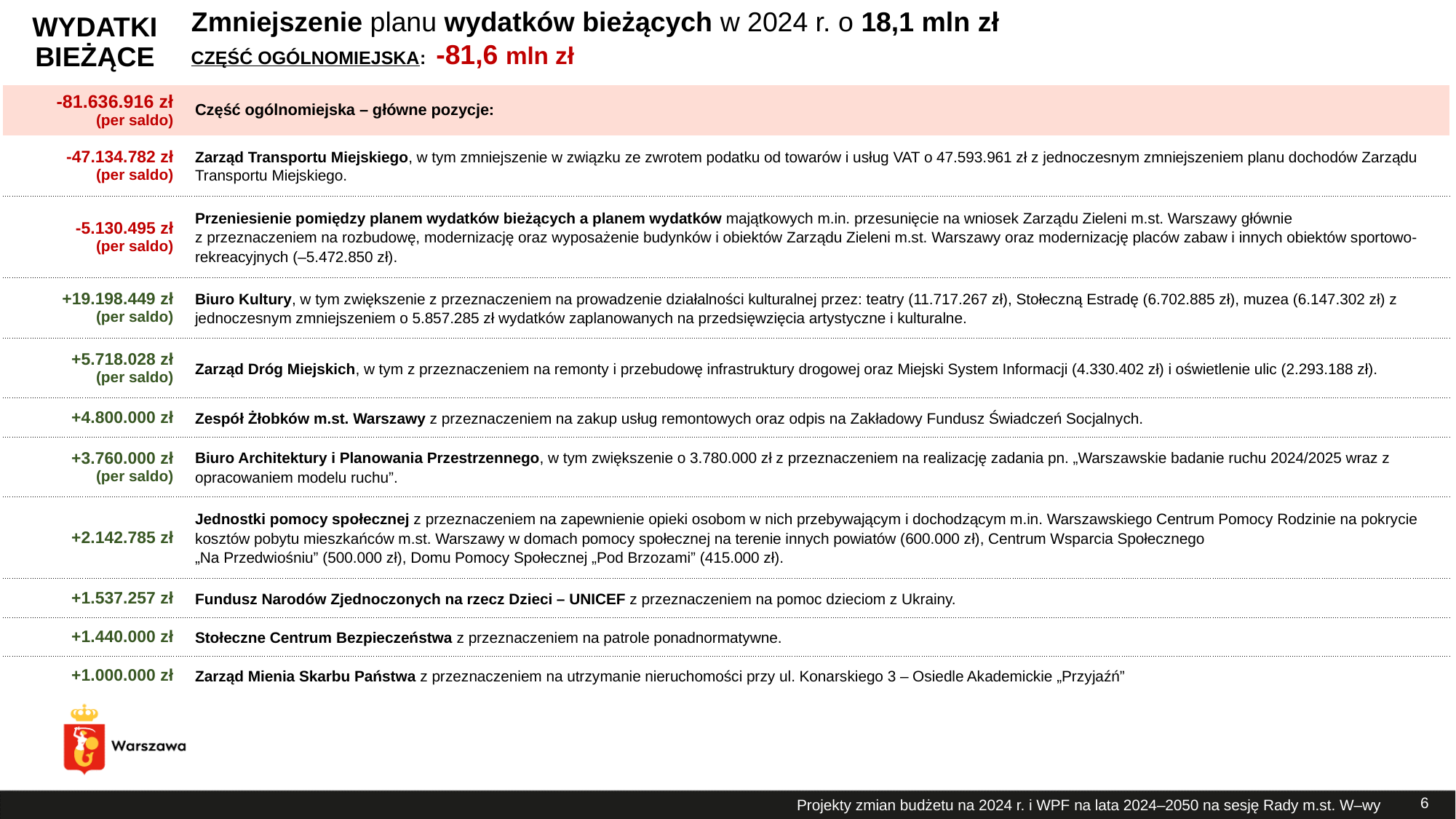

# Zmniejszenie planu wydatków bieżących w 2024 r. o 18,1 mln zł
WYDATKI BIEŻĄCE
CZĘŚĆ OGÓLNOMIEJSKA:  -81,6 mln zł
| -81.636.916 zł (per saldo) | Część ogólnomiejska – główne pozycje: |
| --- | --- |
| -47.134.782 zł (per saldo) | Zarząd Transportu Miejskiego, w tym zmniejszenie w związku ze zwrotem podatku od towarów i usług VAT o 47.593.961 zł z jednoczesnym zmniejszeniem planu dochodów Zarządu Transportu Miejskiego. |
| -5.130.495 zł (per saldo) | Przeniesienie pomiędzy planem wydatków bieżących a planem wydatków majątkowych m.in. przesunięcie na wniosek Zarządu Zieleni m.st. Warszawy głównie z przeznaczeniem na rozbudowę, modernizację oraz wyposażenie budynków i obiektów Zarządu Zieleni m.st. Warszawy oraz modernizację placów zabaw i innych obiektów sportowo-rekreacyjnych (–5.472.850 zł). |
| +19.198.449 zł (per saldo) | Biuro Kultury, w tym zwiększenie z przeznaczeniem na prowadzenie działalności kulturalnej przez: teatry (11.717.267 zł), Stołeczną Estradę (6.702.885 zł), muzea (6.147.302 zł) z jednoczesnym zmniejszeniem o 5.857.285 zł wydatków zaplanowanych na przedsięwzięcia artystyczne i kulturalne. |
| +5.718.028 zł (per saldo) | Zarząd Dróg Miejskich, w tym z przeznaczeniem na remonty i przebudowę infrastruktury drogowej oraz Miejski System Informacji (4.330.402 zł) i oświetlenie ulic (2.293.188 zł). |
| +4.800.000 zł | Zespół Żłobków m.st. Warszawy z przeznaczeniem na zakup usług remontowych oraz odpis na Zakładowy Fundusz Świadczeń Socjalnych. |
| +3.760.000 zł (per saldo) | Biuro Architektury i Planowania Przestrzennego, w tym zwiększenie o 3.780.000 zł z przeznaczeniem na realizację zadania pn. „Warszawskie badanie ruchu 2024/2025 wraz z opracowaniem modelu ruchu”. |
| +2.142.785 zł | Jednostki pomocy społecznej z przeznaczeniem na zapewnienie opieki osobom w nich przebywającym i dochodzącym m.in. Warszawskiego Centrum Pomocy Rodzinie na pokrycie kosztów pobytu mieszkańców m.st. Warszawy w domach pomocy społecznej na terenie innych powiatów (600.000 zł), Centrum Wsparcia Społecznego „Na Przedwiośniu” (500.000 zł), Domu Pomocy Społecznej „Pod Brzozami” (415.000 zł). |
| +1.537.257 zł | Fundusz Narodów Zjednoczonych na rzecz Dzieci – UNICEF z przeznaczeniem na pomoc dzieciom z Ukrainy. |
| +1.440.000 zł | Stołeczne Centrum Bezpieczeństwa z przeznaczeniem na patrole ponadnormatywne. |
| +1.000.000 zł | Zarząd Mienia Skarbu Państwa z przeznaczeniem na utrzymanie nieruchomości przy ul. Konarskiego 3 – Osiedle Akademickie „Przyjaźń” |
6
Projekty zmian budżetu na 2024 r. i WPF na lata 2024–2050 na sesję Rady m.st. W–wy